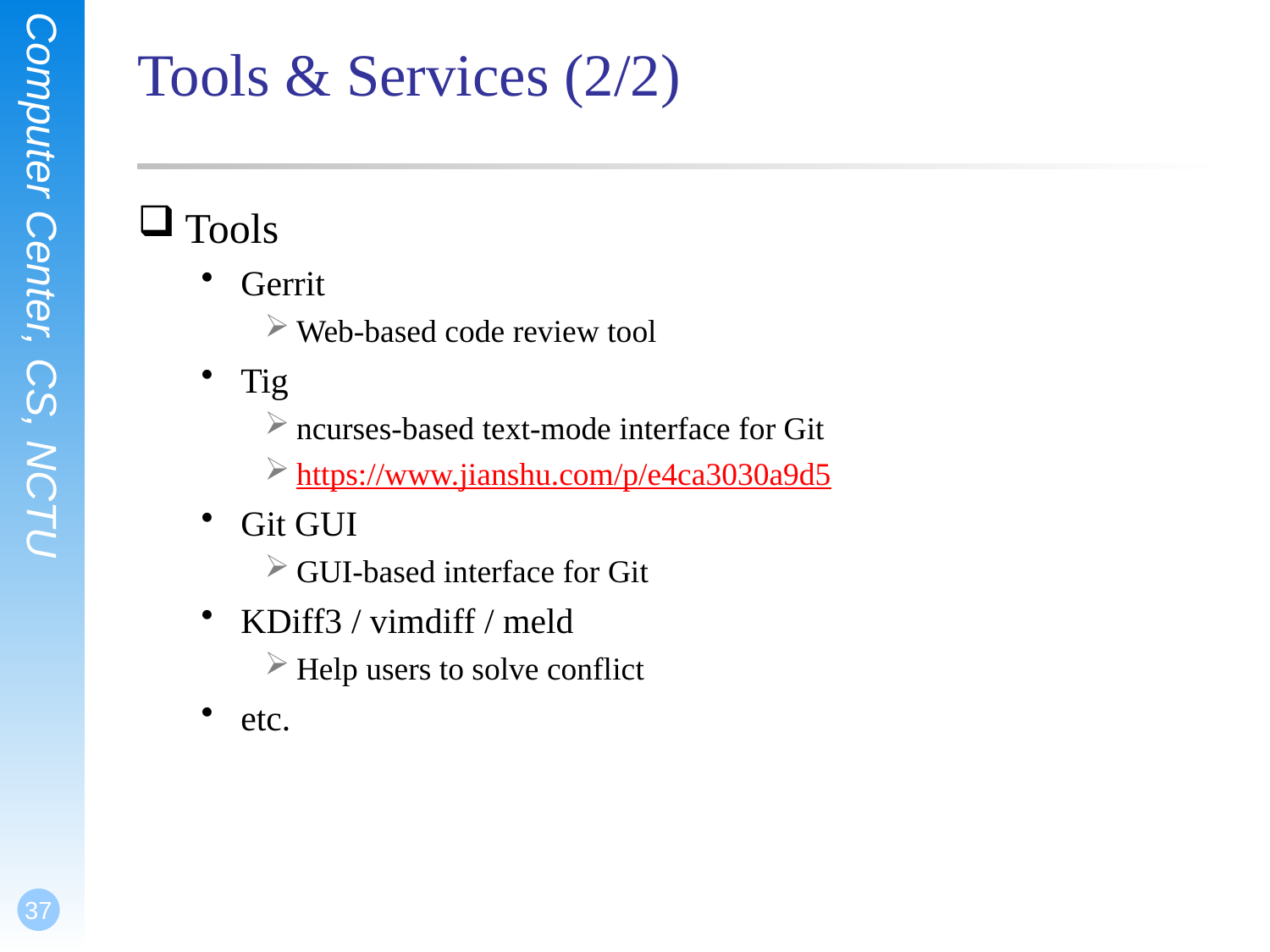

# Tools & Services (2/2)
Tools
Gerrit
Web-based code review tool
Tig
ncurses-based text-mode interface for Git
https://www.jianshu.com/p/e4ca3030a9d5
Git GUI
GUI-based interface for Git
KDiff3 / vimdiff / meld
Help users to solve conflict
etc.